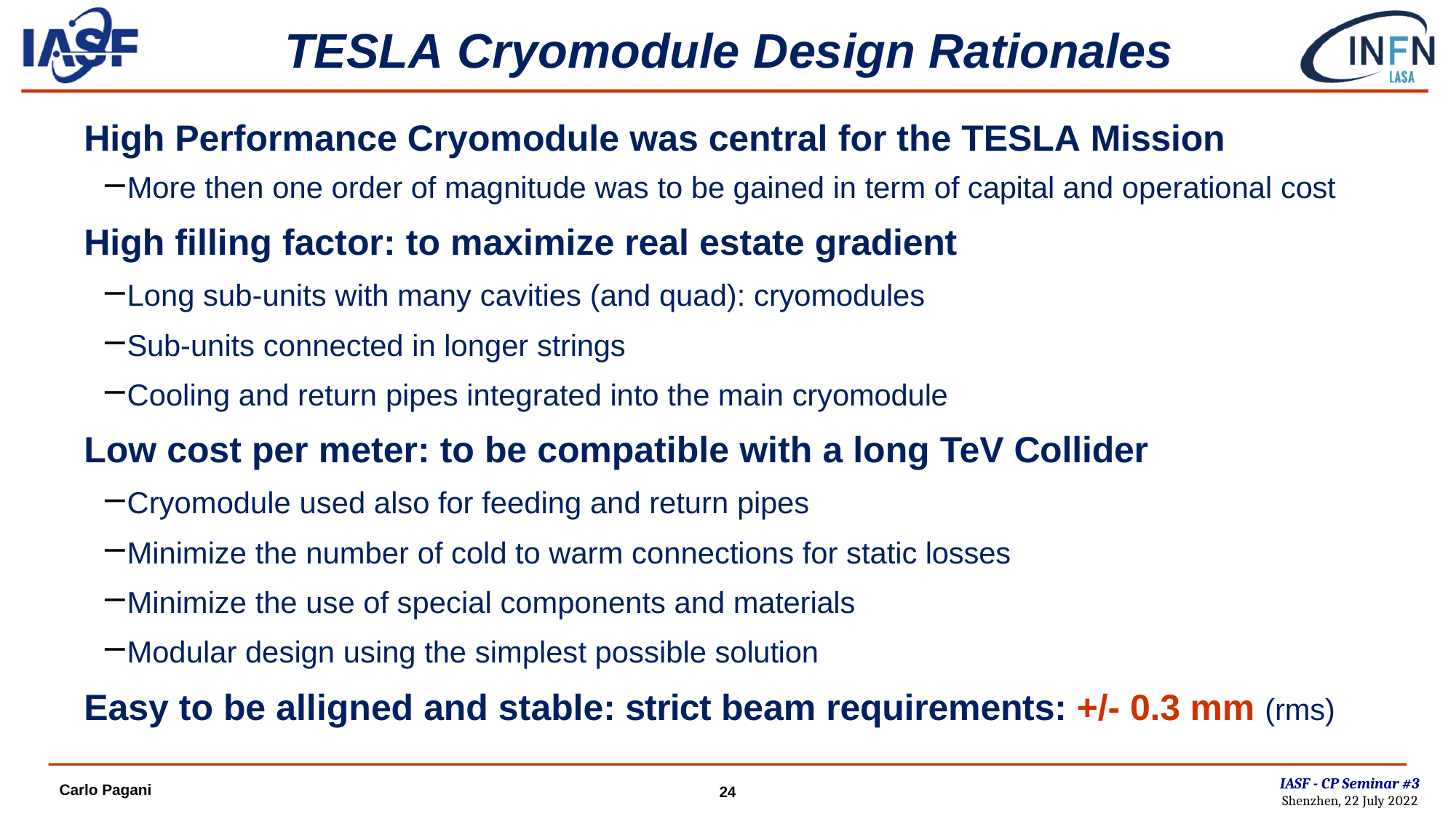

# TESLA Cryomodule Design Rationales
High Performance Cryomodule was central for the TESLA Mission
More then one order of magnitude was to be gained in term of capital and operational cost
High filling factor: to maximize real estate gradient
Long sub-units with many cavities (and quad): cryomodules
Sub-units connected in longer strings
Cooling and return pipes integrated into the main cryomodule
Low cost per meter: to be compatible with a long TeV Collider
Cryomodule used also for feeding and return pipes
Minimize the number of cold to warm connections for static losses
Minimize the use of special components and materials
Modular design using the simplest possible solution
Easy to be alligned and stable: strict beam requirements: +/- 0.3 mm (rms)
IASF - CP Seminar #3
Shenzhen, 22 July 2022
Carlo Pagani
24